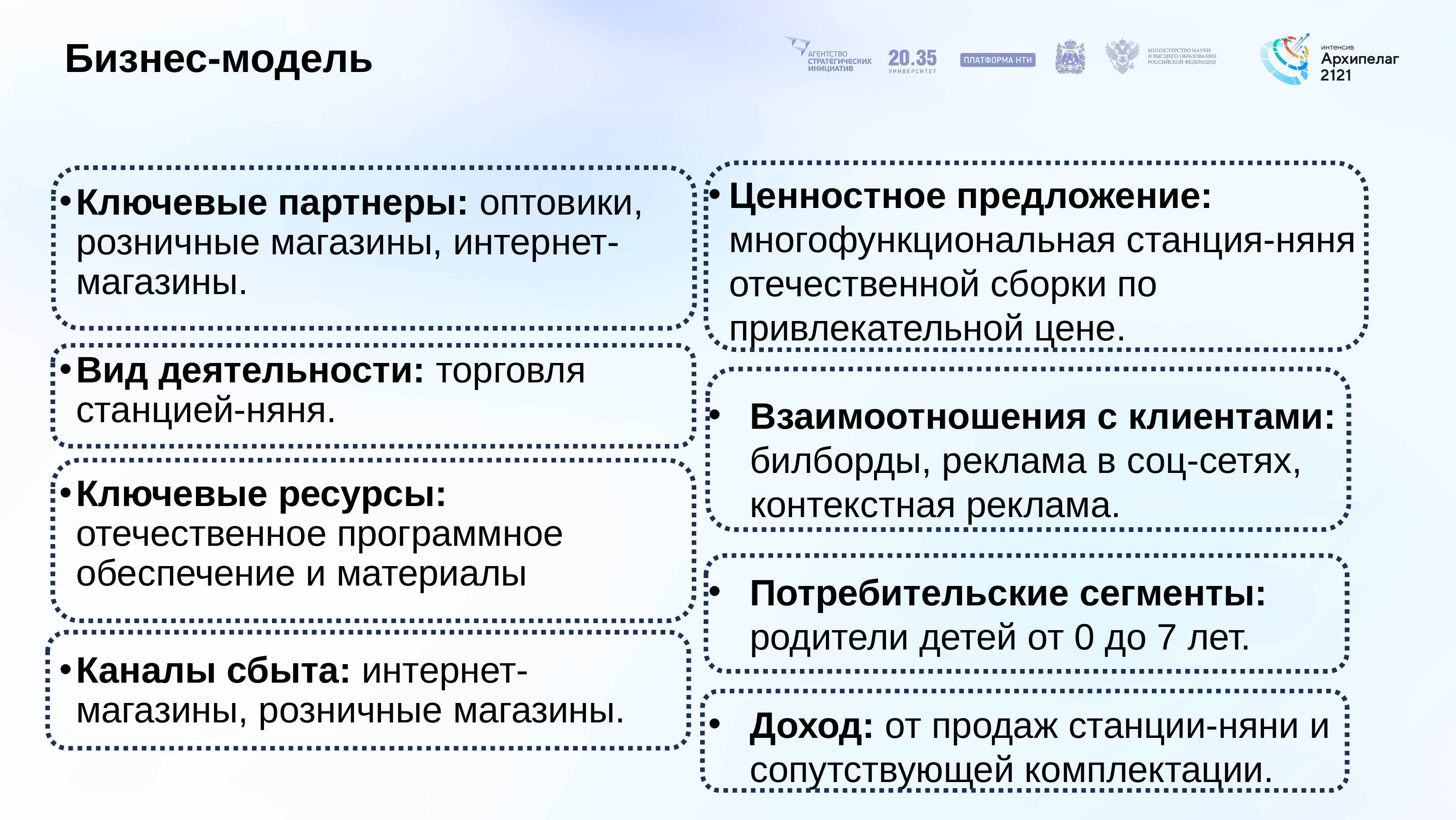

# Бизнес-модель

Ценностное предложение: многофункциональная станция-няня отечественной сборки по привлекательной цене.
Взаимоотношения с клиентами: билборды, реклама в соц-сетях, контекстная реклама.
Потребительские сегменты: родители детей от 0 до 7 лет.

Доход: от продаж станции-няни и сопутствующей комплектации.
Ключевые партнеры: оптовики, розничные магазины, интернет-магазины.
Вид деятельности: торговля станцией-няня.
Ключевые ресурсы: отечественное программное обеспечение и материалы

Каналы сбыта: интернет-магазины, розничные магазины.